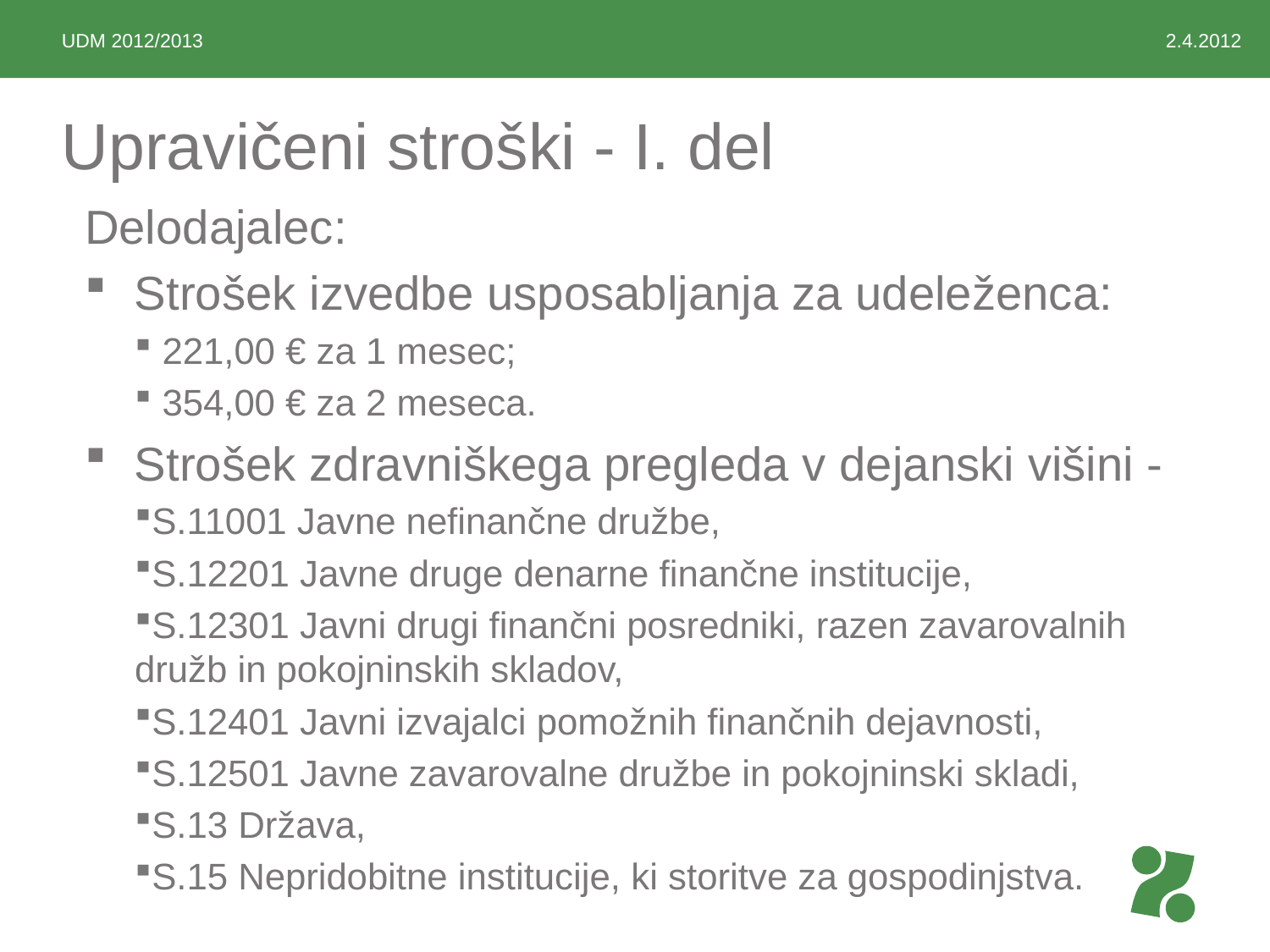

UDM 2012/2013
2.4.2012
# Upravičeni stroški - I. del
Delodajalec:
Strošek izvedbe usposabljanja za udeleženca:
 221,00 € za 1 mesec;
 354,00 € za 2 meseca.
Strošek zdravniškega pregleda v dejanski višini -
S.11001 Javne nefinančne družbe,
S.12201 Javne druge denarne finančne institucije,
S.12301 Javni drugi finančni posredniki, razen zavarovalnih družb in pokojninskih skladov,
S.12401 Javni izvajalci pomožnih finančnih dejavnosti,
S.12501 Javne zavarovalne družbe in pokojninski skladi,
S.13 Država,
S.15 Nepridobitne institucije, ki storitve za gospodinjstva.